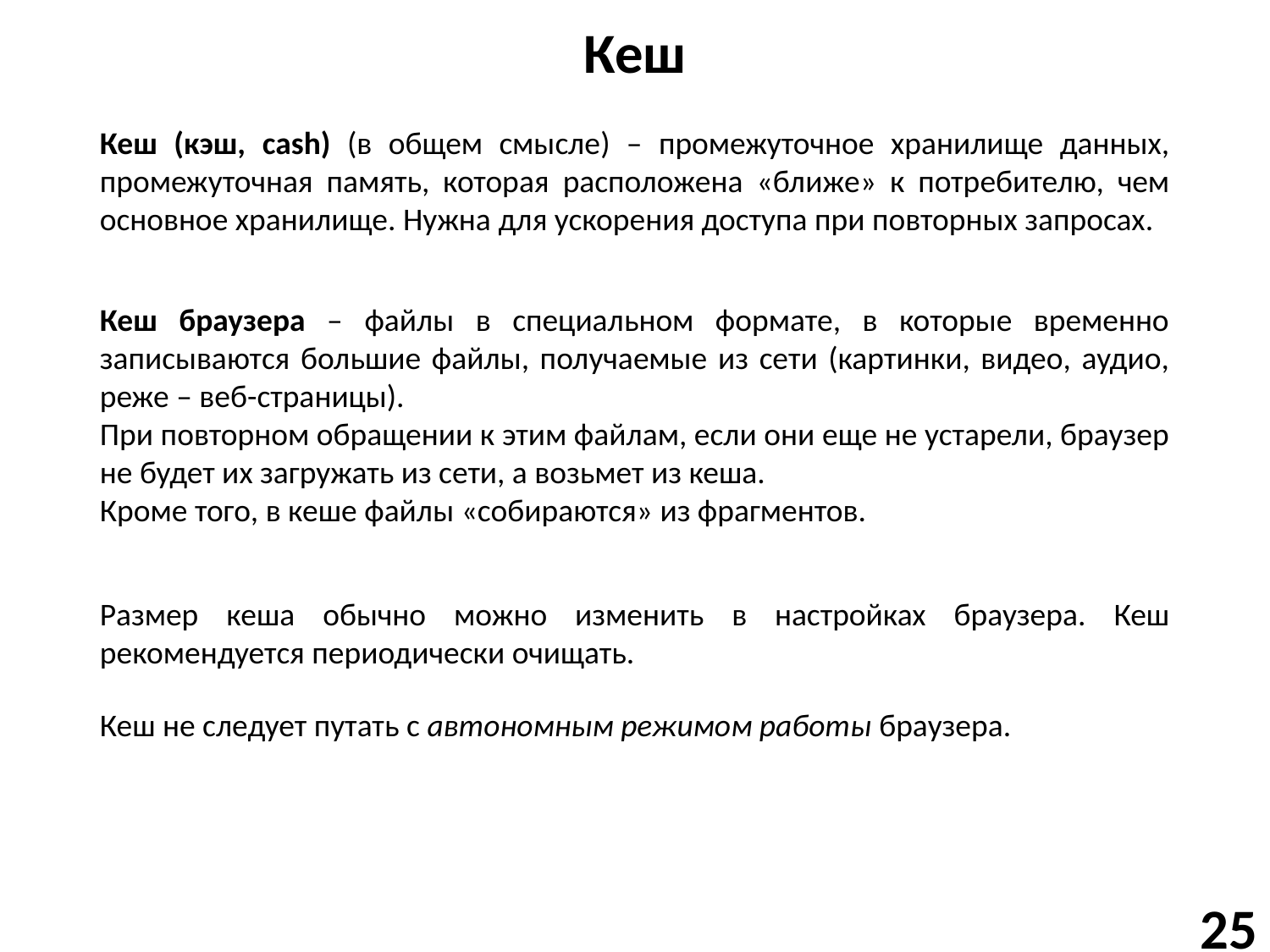

# Кеш
Кеш (кэш, cash) (в общем смысле) – промежуточное хранилище данных, промежуточная память, которая расположена «ближе» к потребителю, чем основное хранилище. Нужна для ускорения доступа при повторных запросах.
Кеш браузера – файлы в специальном формате, в которые временно записываются большие файлы, получаемые из сети (картинки, видео, аудио, реже – веб-страницы).
При повторном обращении к этим файлам, если они еще не устарели, браузер не будет их загружать из сети, а возьмет из кеша.
Кроме того, в кеше файлы «собираются» из фрагментов.
Размер кеша обычно можно изменить в настройках браузера. Кеш рекомендуется периодически очищать.
Кеш не следует путать с автономным режимом работы браузера.
25